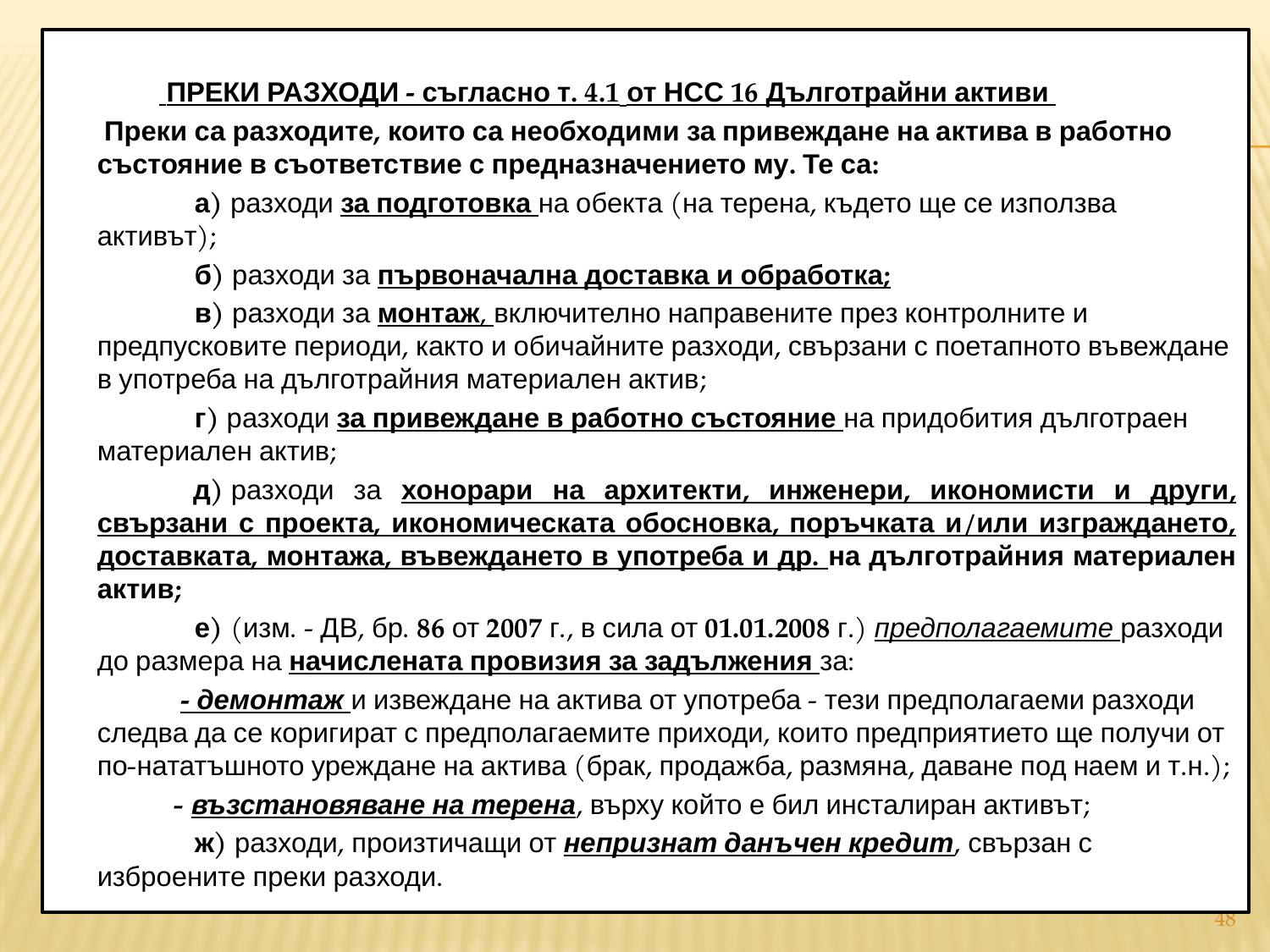

ПРЕКИ РАЗХОДИ - съгласно т. 4.1 от НСС 16 Дълготрайни активи
     		 Преки са разходите, които са необходими за привеждане на актива в работно състояние в съответствие с предназначението му. Те са:
                    а) разходи за подготовка на обекта (на терена, където ще се използва активът);
                    б) разходи за първоначална доставка и обработка;
                    в) разходи за монтаж, включително направените през контролните и предпусковите периоди, както и обичайните разходи, свързани с поетапното въвеждане в употреба на дълготрайния материален актив;
                    г) разходи за привеждане в работно състояние на придобития дълготраен материален актив;
                  д) разходи за хонорари на архитекти, инженери, икономисти и други, свързани с проекта, икономическата обосновка, поръчката и/или изграждането, доставката, монтажа, въвеждането в употреба и др. на дълготрайния материален актив;
                    е) (изм. - ДВ, бр. 86 от 2007 г., в сила от 01.01.2008 г.) предполагаемите разходи до размера на начислената провизия за задължения за:
                  - демонтаж и извеждане на актива от употреба - тези предполагаеми разходи следва да се коригират с предполагаемите приходи, които предприятието ще получи от по-нататъшното уреждане на актива (брак, продажба, размяна, даване под наем и т.н.);
                 - възстановяване на терена, върху който е бил инсталиран активът;
                    ж) разходи, произтичащи от непризнат данъчен кредит, свързан с изброените преки разходи.

#
48